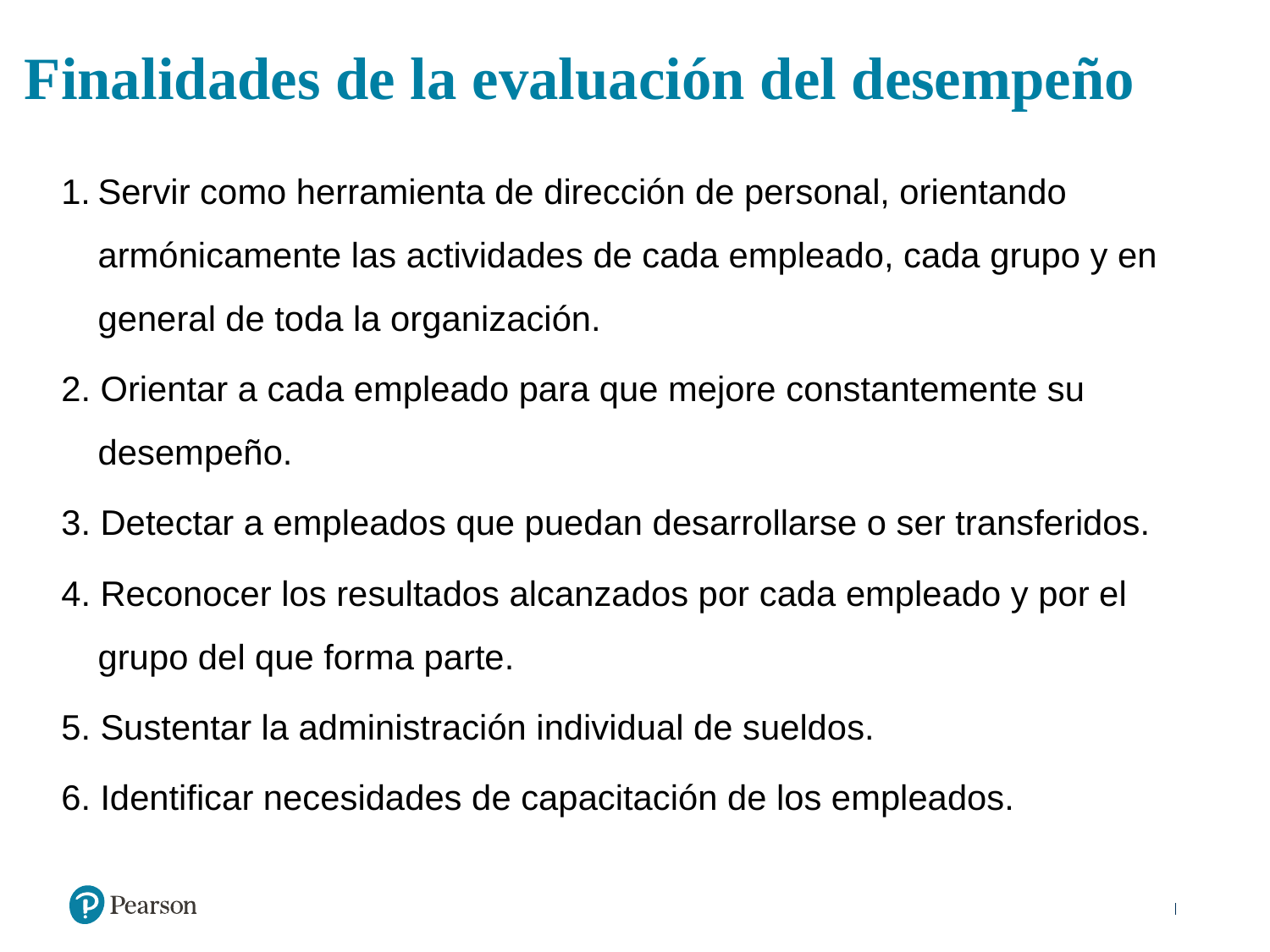

# Finalidades de la evaluación del desempeño
Servir como herramienta de dirección de personal, orientando  armónicamente las actividades de cada empleado, cada grupo y en general de toda la organización.
2. Orientar a cada empleado para que mejore constantemente su desempeño.
3. Detectar a empleados que puedan desarrollarse o ser transferidos.
4. Reconocer los resultados alcanzados por cada empleado y por el grupo del que forma parte.
5. Sustentar la administración individual de sueldos.
6. Identificar necesidades de capacitación de los empleados.